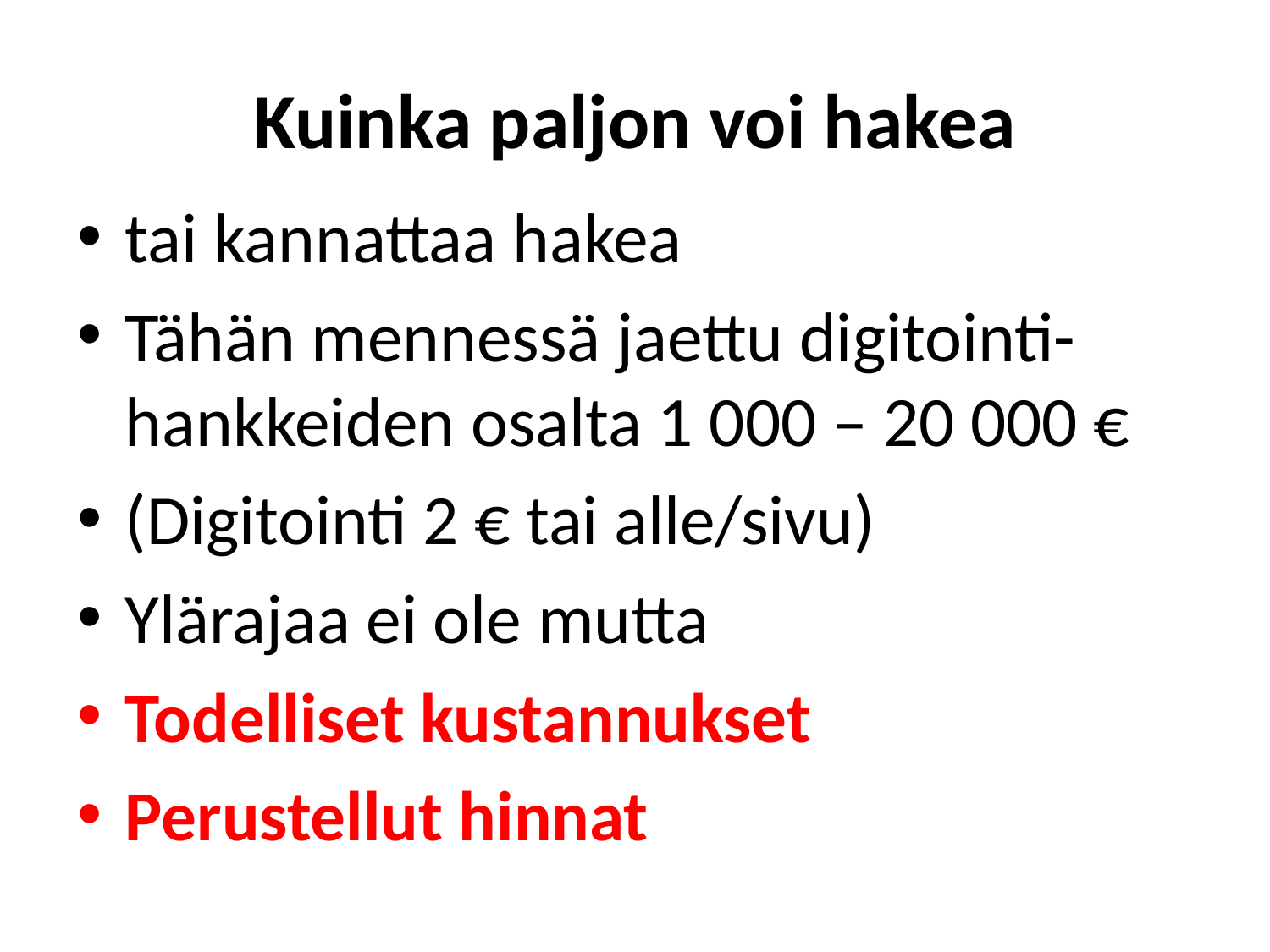

# Kuinka paljon voi hakea
tai kannattaa hakea
Tähän mennessä jaettu digitointi-hankkeiden osalta 1 000 – 20 000 €
(Digitointi 2 € tai alle/sivu)
Ylärajaa ei ole mutta
Todelliset kustannukset
Perustellut hinnat